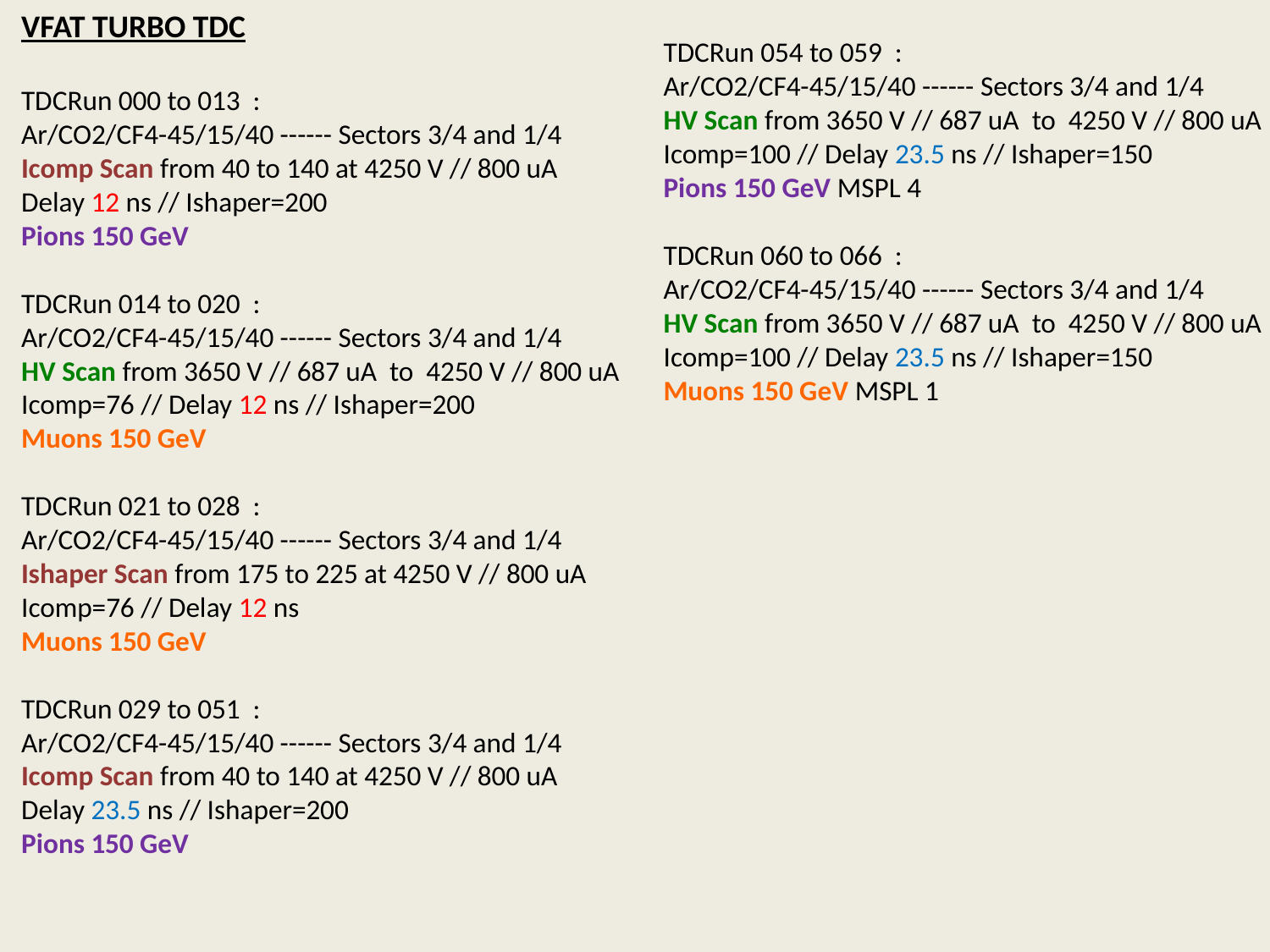

VFAT TURBO TDC

TDCRun 000 to 013  :
Ar/CO2/CF4-45/15/40 ------ Sectors 3/4 and 1/4
Icomp Scan from 40 to 140 at 4250 V // 800 uA
Delay 12 ns // Ishaper=200
Pions 150 GeV

TDCRun 014 to 020  :
Ar/CO2/CF4-45/15/40 ------ Sectors 3/4 and 1/4
HV Scan from 3650 V // 687 uA  to  4250 V // 800 uA
Icomp=76 // Delay 12 ns // Ishaper=200
Muons 150 GeV

TDCRun 021 to 028  :
Ar/CO2/CF4-45/15/40 ------ Sectors 3/4 and 1/4
Ishaper Scan from 175 to 225 at 4250 V // 800 uA
Icomp=76 // Delay 12 ns
Muons 150 GeV

TDCRun 029 to 051  :
Ar/CO2/CF4-45/15/40 ------ Sectors 3/4 and 1/4
Icomp Scan from 40 to 140 at 4250 V // 800 uA
Delay 23.5 ns // Ishaper=200
Pions 150 GeV

TDCRun 054 to 059  :
Ar/CO2/CF4-45/15/40 ------ Sectors 3/4 and 1/4
HV Scan from 3650 V // 687 uA  to  4250 V // 800 uA
Icomp=100 // Delay 23.5 ns // Ishaper=150
Pions 150 GeV MSPL 4

TDCRun 060 to 066  :
Ar/CO2/CF4-45/15/40 ------ Sectors 3/4 and 1/4
HV Scan from 3650 V // 687 uA  to  4250 V // 800 uA
Icomp=100 // Delay 23.5 ns // Ishaper=150
Muons 150 GeV MSPL 1